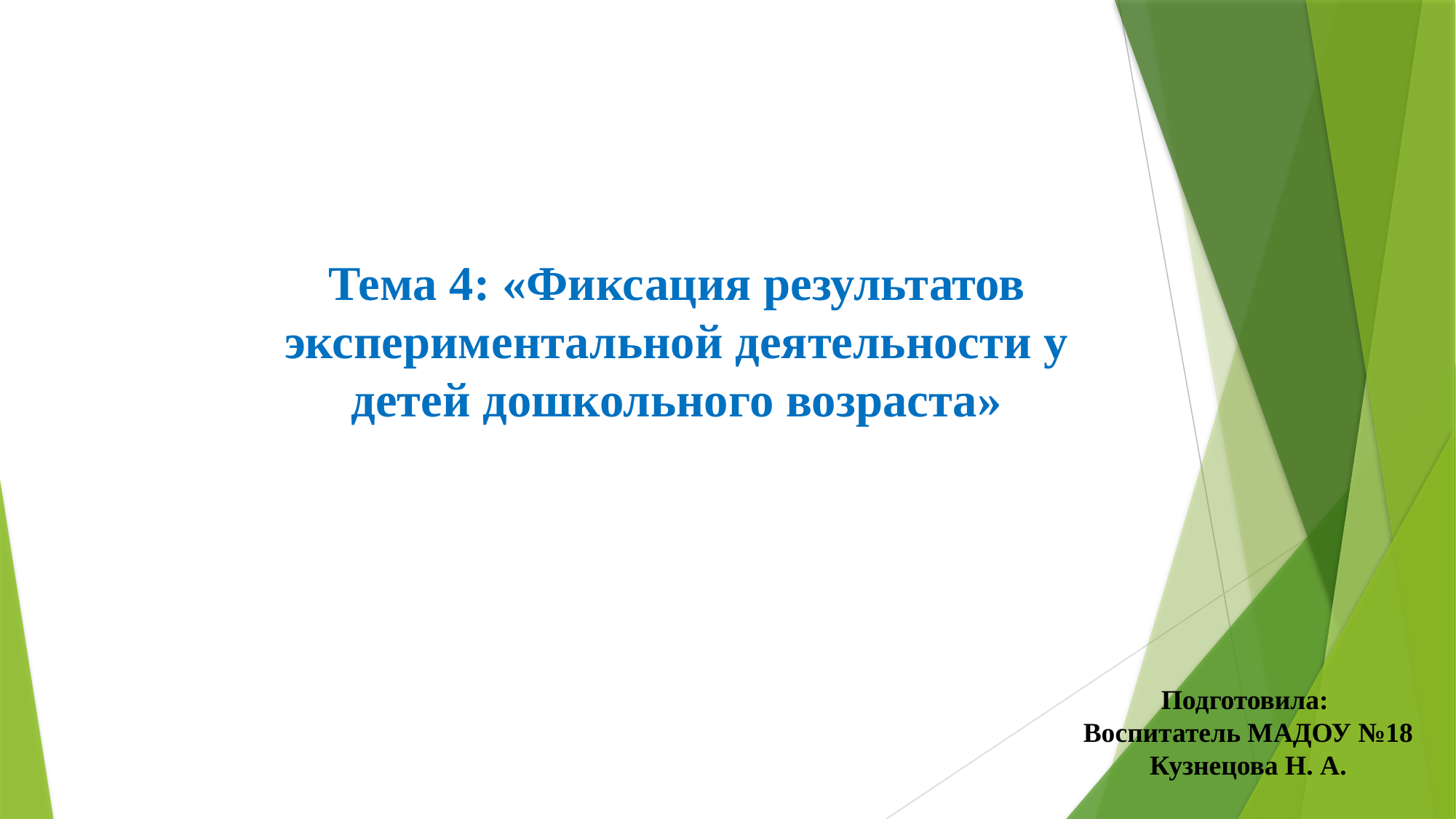

Тема 4: «Фиксация результатов экспериментальной деятельности у детей дошкольного возраста»
Подготовила:
Воспитатель МАДОУ №18
Кузнецова Н. А.